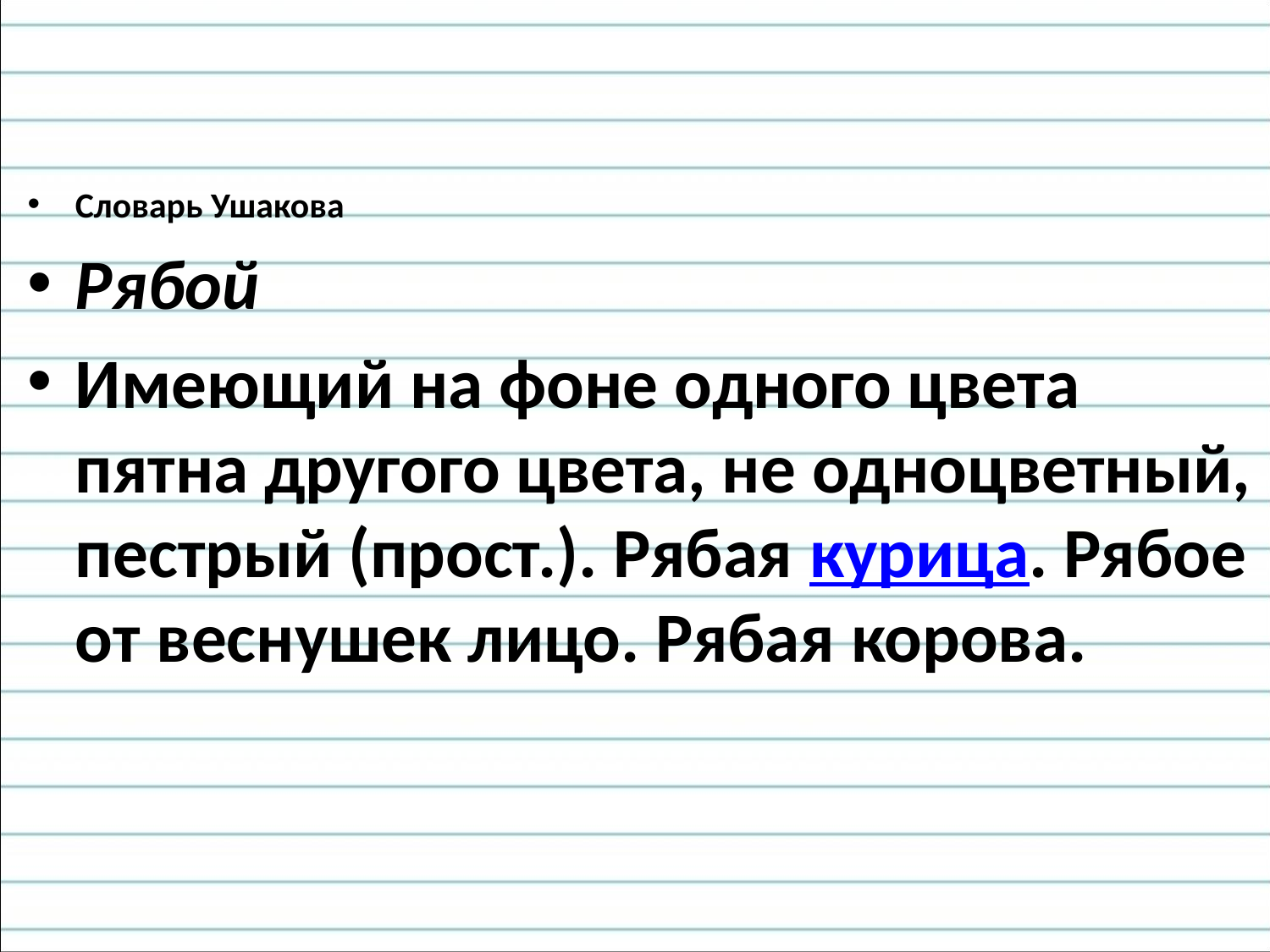

Словарь Ушакова
Рябой
Имеющий на фоне одного цвета пятна другого цвета, не одноцветный, пестрый (прост.). Рябая курица. Рябое от веснушек лицо. Рябая корова.